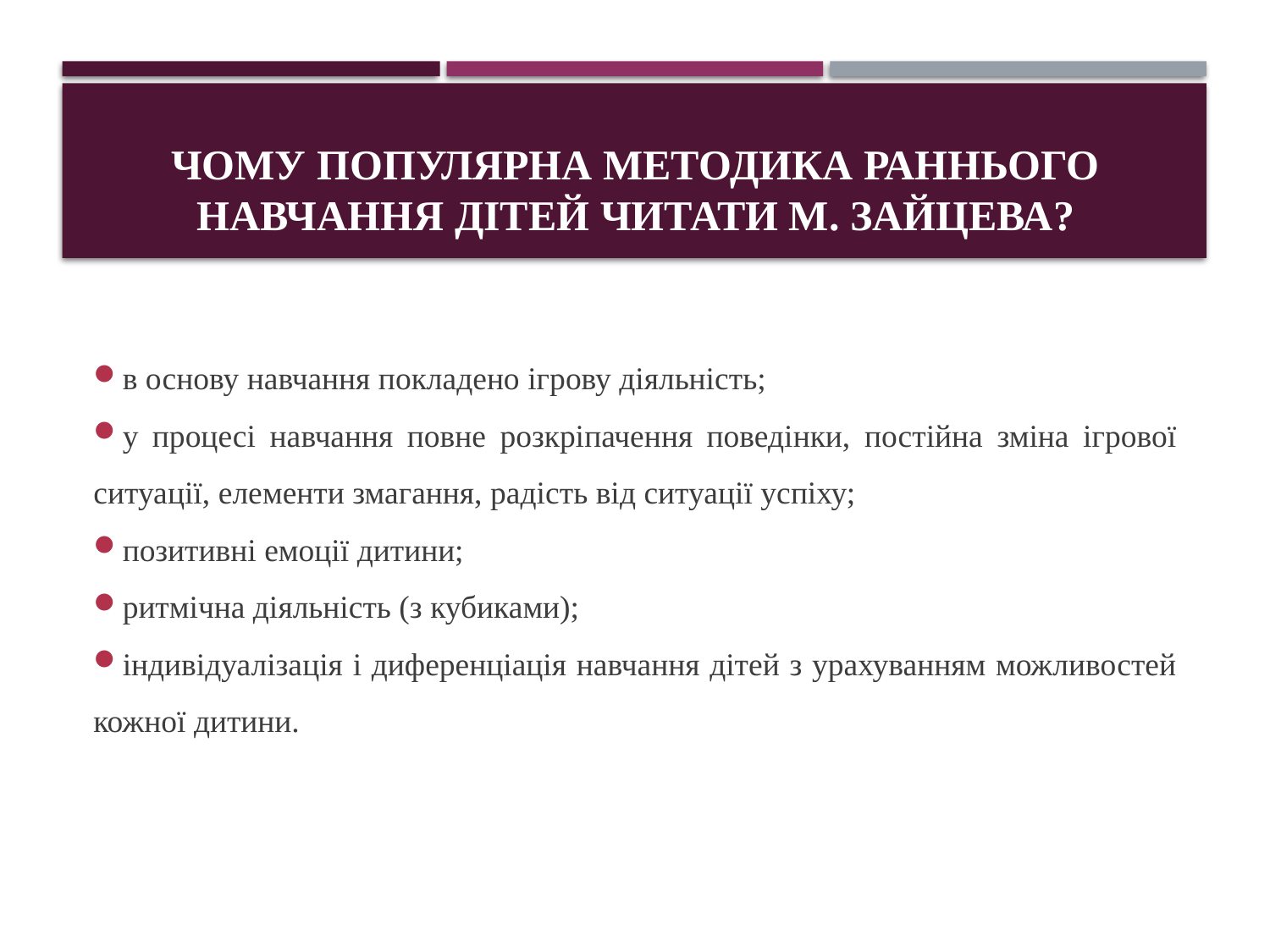

# Чому популярна методика раннього навчання дітей читати М. Зайцева?
в основу навчання покладено ігрову діяльність;
у процесі навчання повне розкріпачення поведінки, постійна зміна ігрової ситуації, елементи змагання, радість від ситуації успіху;
позитивні емоції дитини;
ритмічна діяльність (з кубиками);
індивідуалізація і диференціація навчання дітей з урахуванням можливостей кожної дитини.